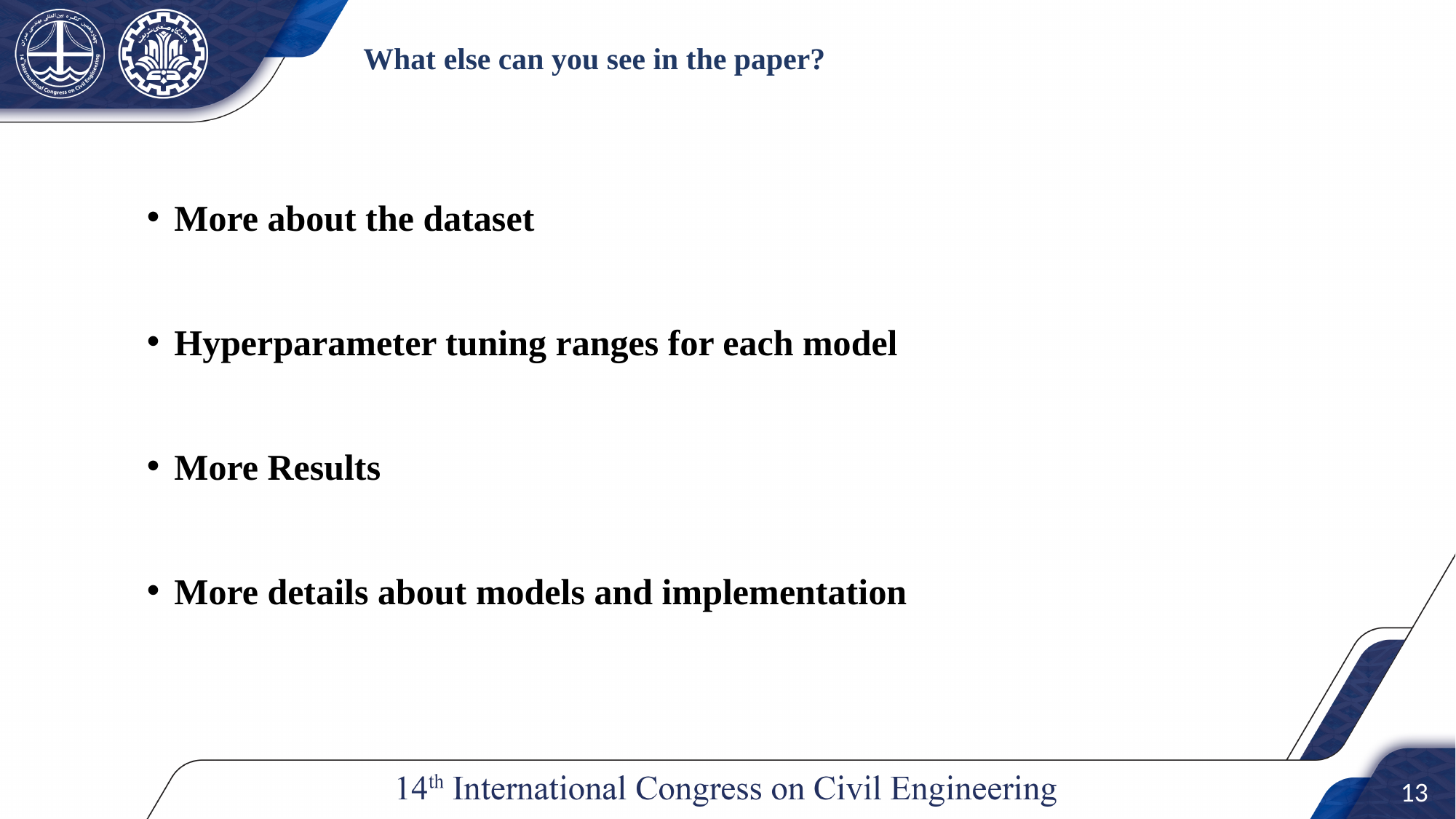

# What else can you see in the paper?
More about the dataset
Hyperparameter tuning ranges for each model
More Results
More details about models and implementation
13